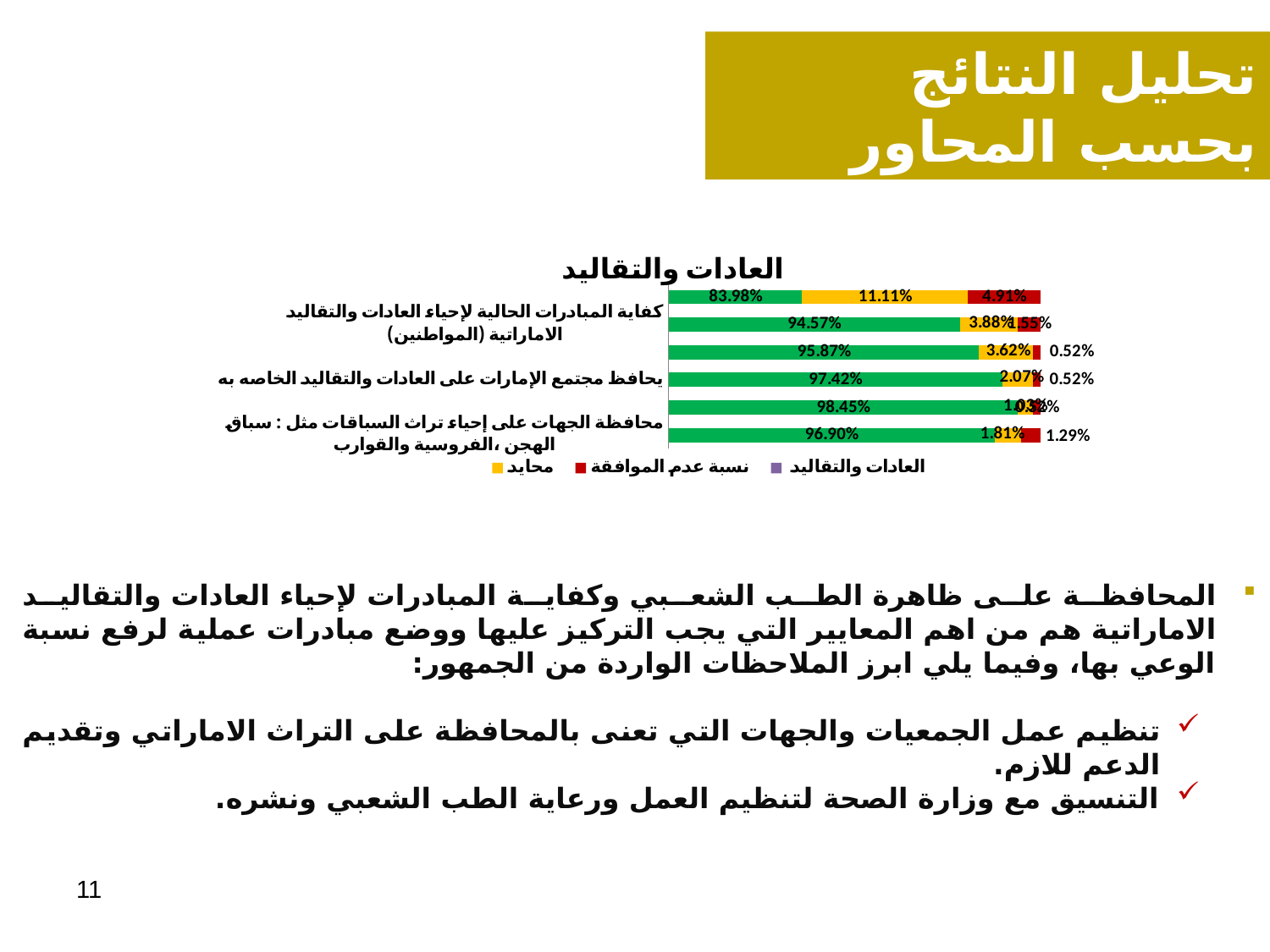

تحليل النتائج بحسب المحاور

### Chart:  العادات والتقاليد

| Category | نسبة الموافقة | محايد | نسبة عدم الموافقة |  العادات والتقاليد |
|---|---|---|---|---|
| محافظة الجهات على إحياء تراث السباقات مثل : سباق الهجن ،الفروسية والقوارب | 0.9689922480620154 | 0.01808785529715762 | 0.0129 | None |
| محافظة المواطنين على عادات الضيافة وآداب المجلس واحترام كبار السن | 0.9844961240310077 | 0.0103359173126615 | 0.0052 | None |
| يحافظ مجتمع الإمارات على العادات والتقاليد الخاصه به | 0.9741602067183462 | 0.020671834625323 | 0.00516795865633075 | None |
| الاطلاع الجيد على العادات والتقاليد الخاصة بالمجتمع الاماراتي | 0.9586563307493541 | 0.0362 | 0.00516795865633075 | None |
| كفاية المبادرات الحالية لإحياء العادات والتقاليد الاماراتية (المواطنين) | 0.945736434108527 | 0.0388 | 0.015503875968992248 | None |
| المحافظة على ظاهرة الطب الشعبي وتنظيمها | 0.8397932816537468 | 0.1111111111111111 | 0.04909560723514212 | None |
المحافظة على ظاهرة الطب الشعبي وكفاية المبادرات لإحياء العادات والتقاليد الاماراتية هم من اهم المعايير التي يجب التركيز عليها ووضع مبادرات عملية لرفع نسبة الوعي بها، وفيما يلي ابرز الملاحظات الواردة من الجمهور:

تنظيم عمل الجمعيات والجهات التي تعنى بالمحافظة على التراث الاماراتي وتقديم الدعم للازم.
التنسيق مع وزارة الصحة لتنظيم العمل ورعاية الطب الشعبي ونشره.

11